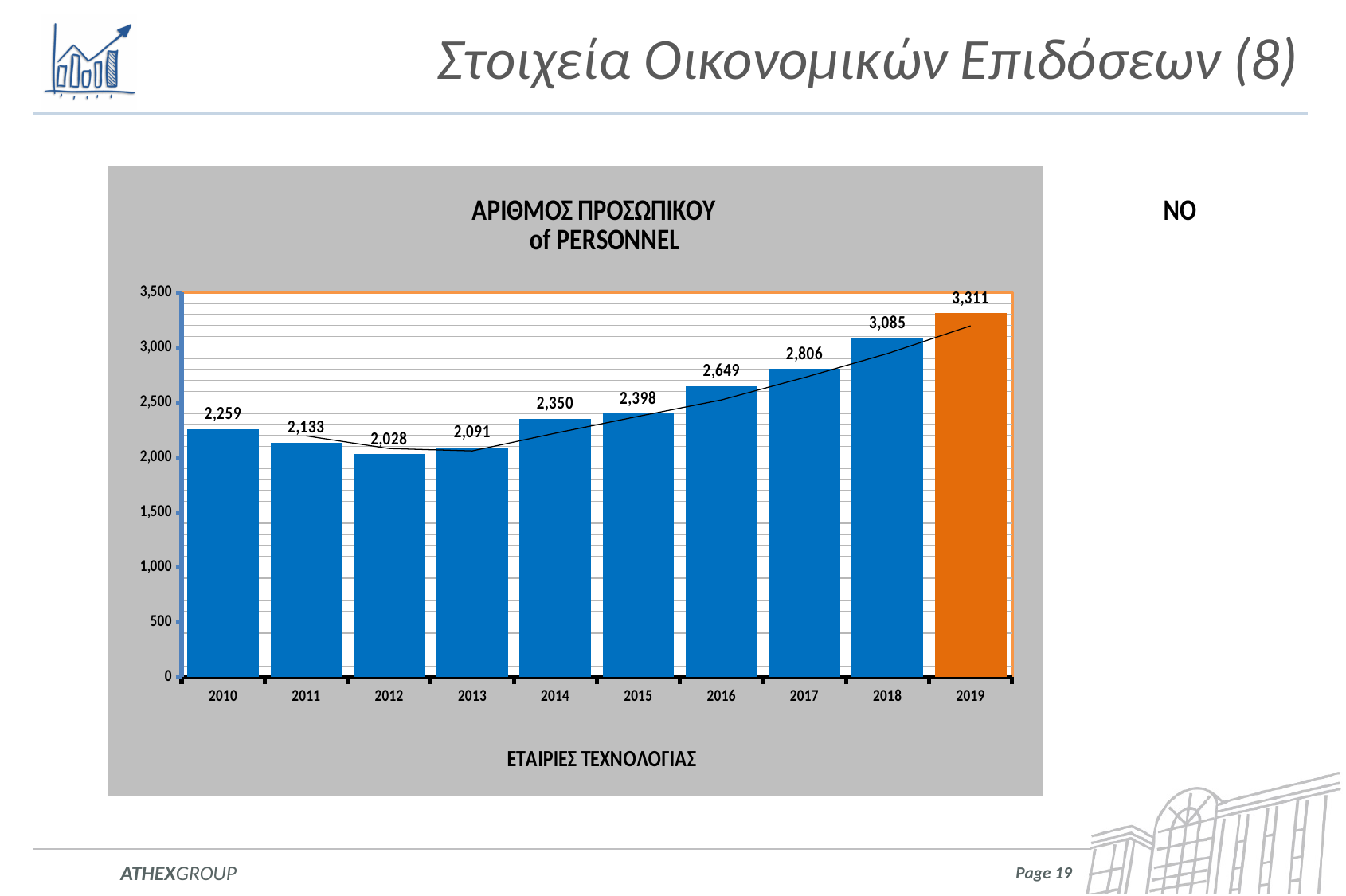

# Στοιχεία Οικονομικών Επιδόσεων (8)

### Chart: ΑΡΙΘΜΟΣ ΠΡΟΣΩΠΙΚΟΥ                                                                                       NO of PERSONNEL

| Category | "MAIN" (ex-Banks) |
|---|---|
| 2010 | 2259.0 |
| 2011 | 2133.0 |
| 2012 | 2028.0 |
| 2013 | 2091.0 |
| 2014 | 2350.0 |
| 2015 | 2398.0 |
| 2016 | 2649.0 |
| 2017 | 2806.0 |
| 2018 | 3085.0 |
| 2019 | 3311.0 |